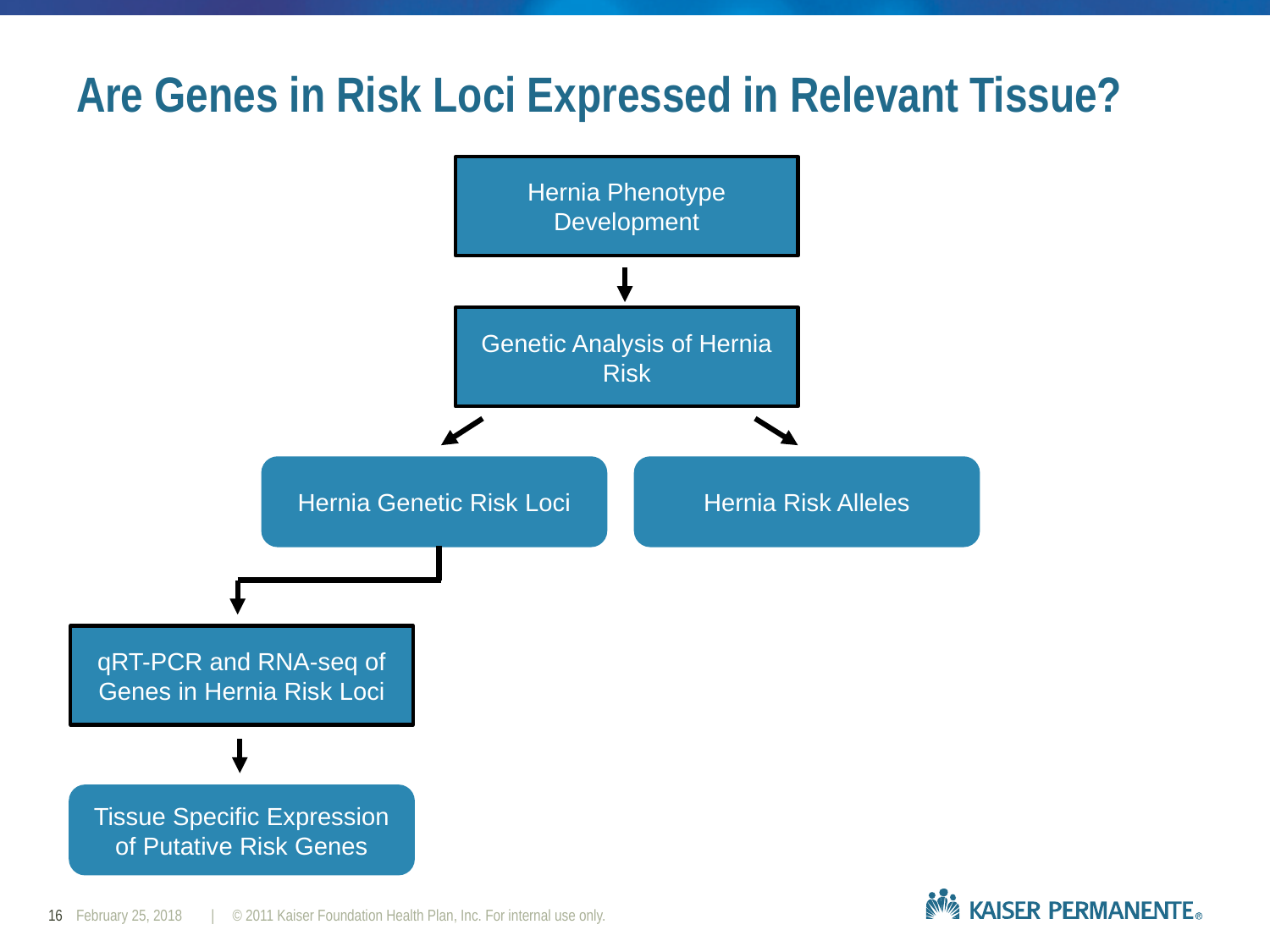

# Are Genes in Risk Loci Expressed in Relevant Tissue?
Hernia Phenotype Development
Genetic Analysis of Hernia Risk
Hernia Genetic Risk Loci
Hernia Risk Alleles
qRT-PCR and RNA-seq of Genes in Hernia Risk Loci
Tissue Specific Expression of Putative Risk Genes
16
February 25, 2018
|     © 2011 Kaiser Foundation Health Plan, Inc. For internal use only.